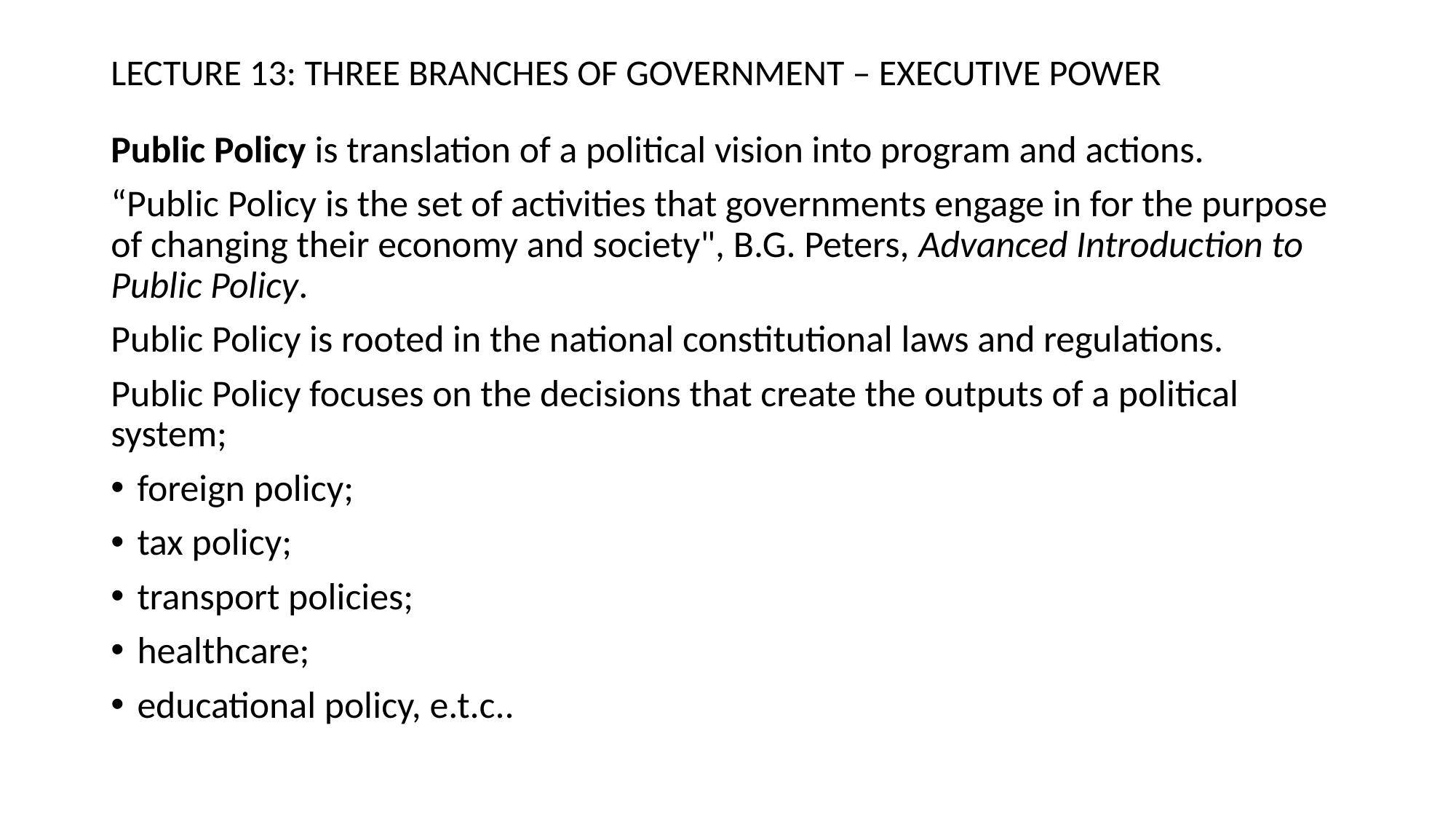

# Lecture 13: three branches of government – executive power
Public Policy is translation of a political vision into program and actions.
“Public Policy is the set of activities that governments engage in for the purpose of changing their economy and society", B.G. Peters, Advanced Introduction to Public Policy.
Public Policy is rooted in the national constitutional laws and regulations.
Public Policy focuses on the decisions that create the outputs of a political system;
foreign policy;
tax policy;
transport policies;
healthcare;
educational policy, e.t.c..